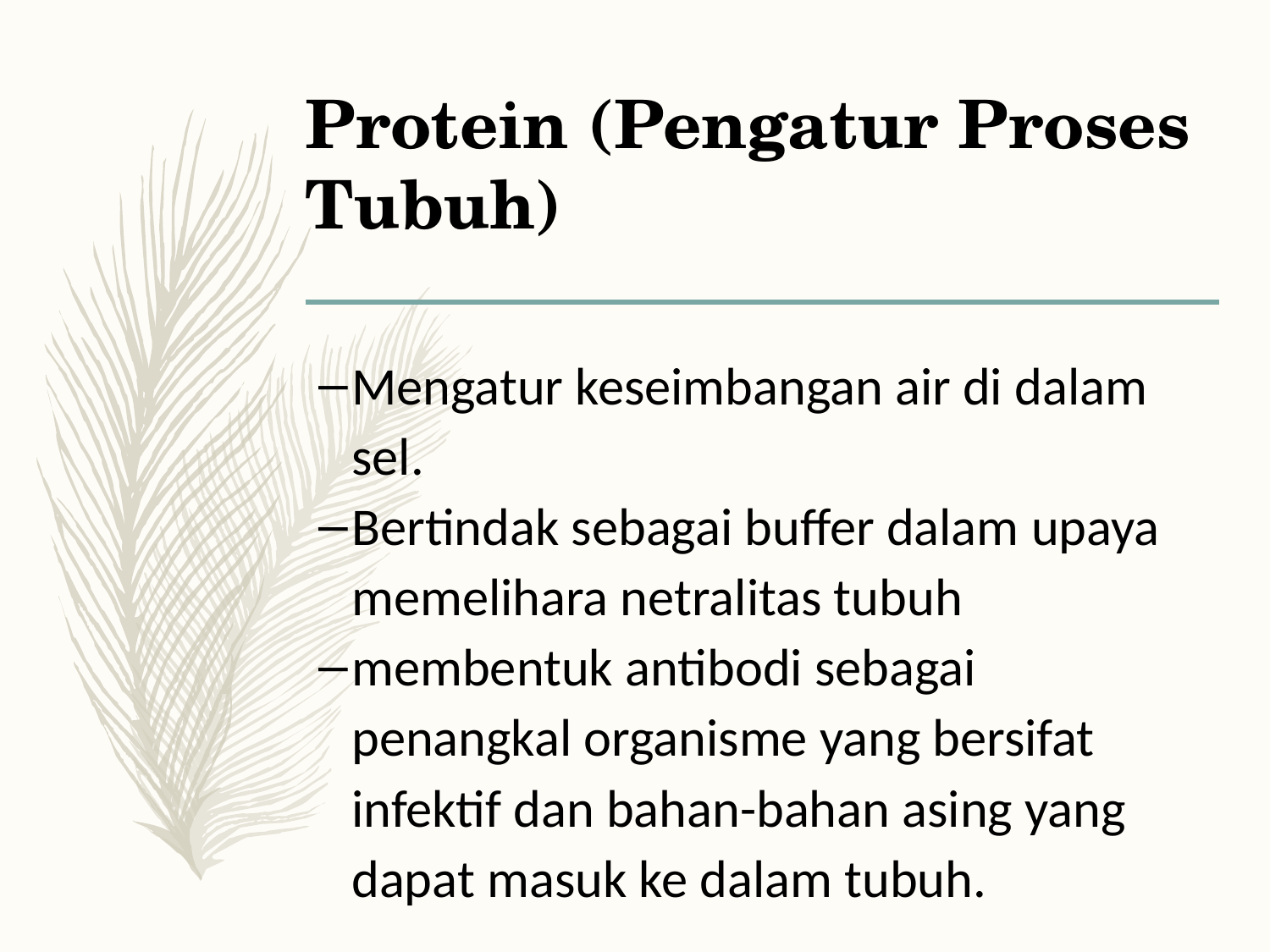

# Protein (Pengatur Proses Tubuh)
Mengatur keseimbangan air di dalam sel.
Bertindak sebagai buffer dalam upaya memelihara netralitas tubuh
membentuk antibodi sebagai penangkal organisme yang bersifat infektif dan bahan-bahan asing yang dapat masuk ke dalam tubuh.